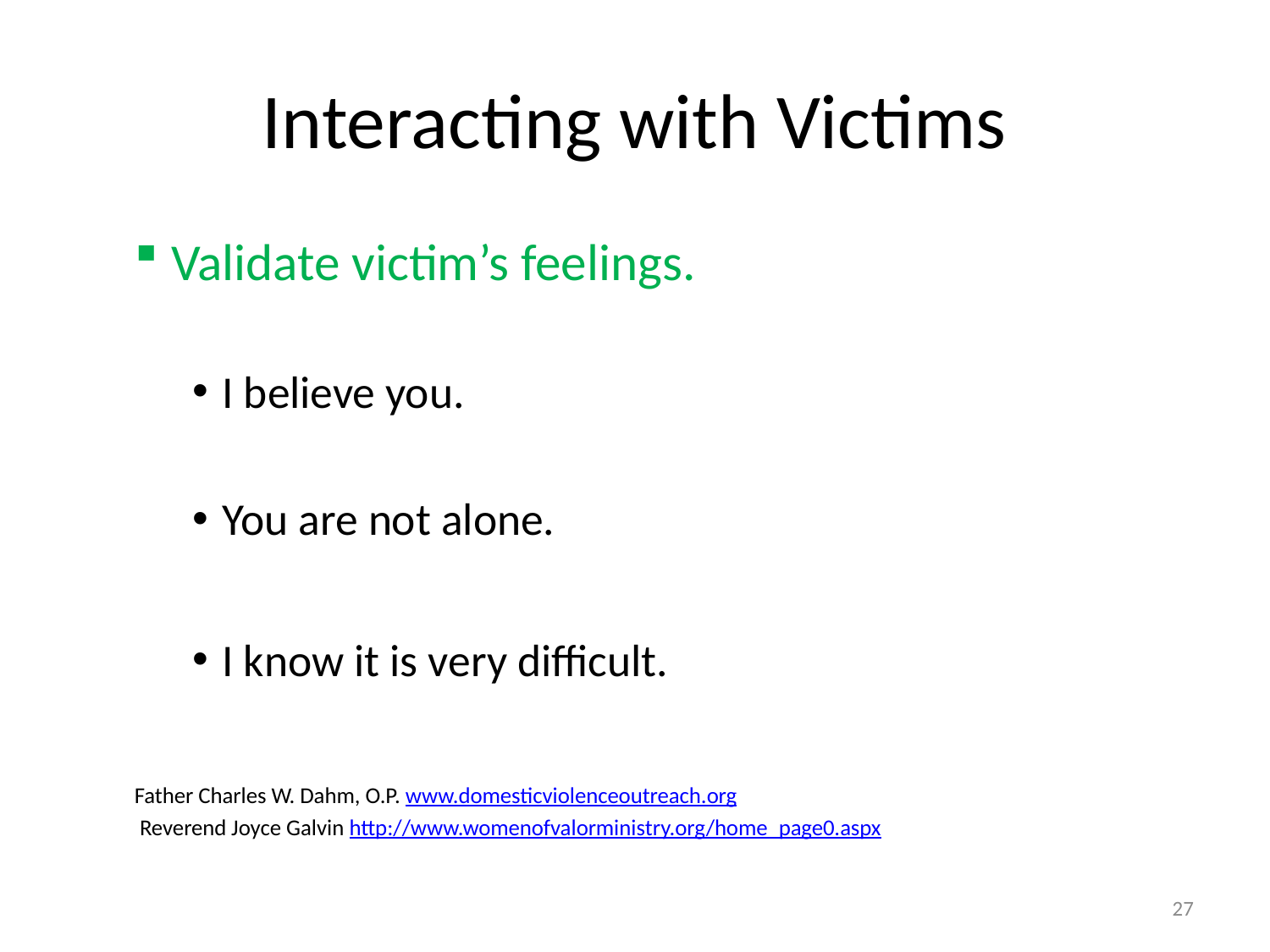

# Interacting with Victims
Validate victim’s feelings.

I believe you.

You are not alone.

I know it is very difficult.

Father Charles W. Dahm, O.P. www.domesticviolenceoutreach.org
 Reverend Joyce Galvin http://www.womenofvalorministry.org/home_page0.aspx

27